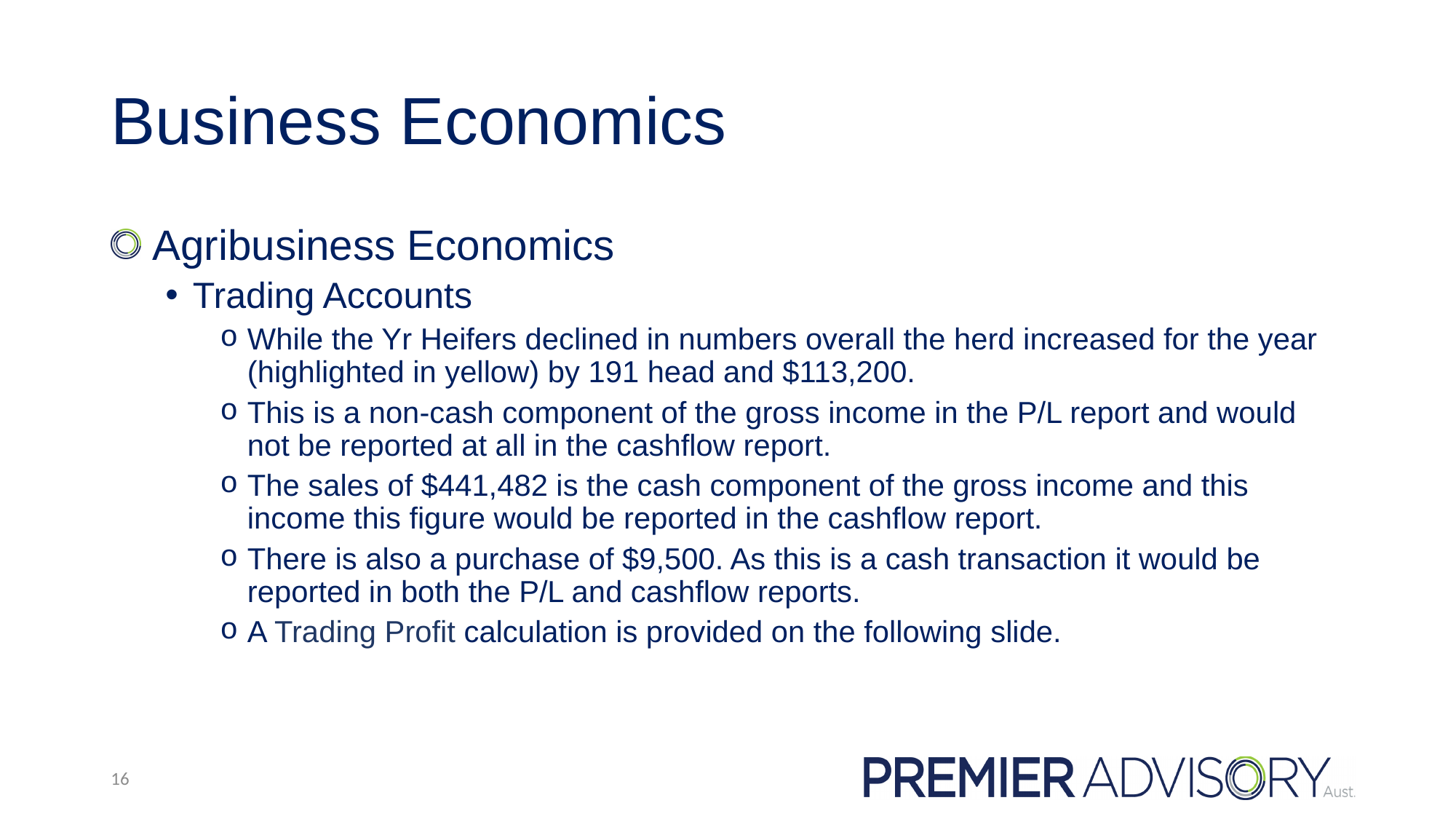

# Business Economics
 Agribusiness Economics
Trading Accounts
While the Yr Heifers declined in numbers overall the herd increased for the year (highlighted in yellow) by 191 head and $113,200.
This is a non-cash component of the gross income in the P/L report and would not be reported at all in the cashflow report.
The sales of $441,482 is the cash component of the gross income and this income this figure would be reported in the cashflow report.
There is also a purchase of $9,500. As this is a cash transaction it would be reported in both the P/L and cashflow reports.
A Trading Profit calculation is provided on the following slide.

16